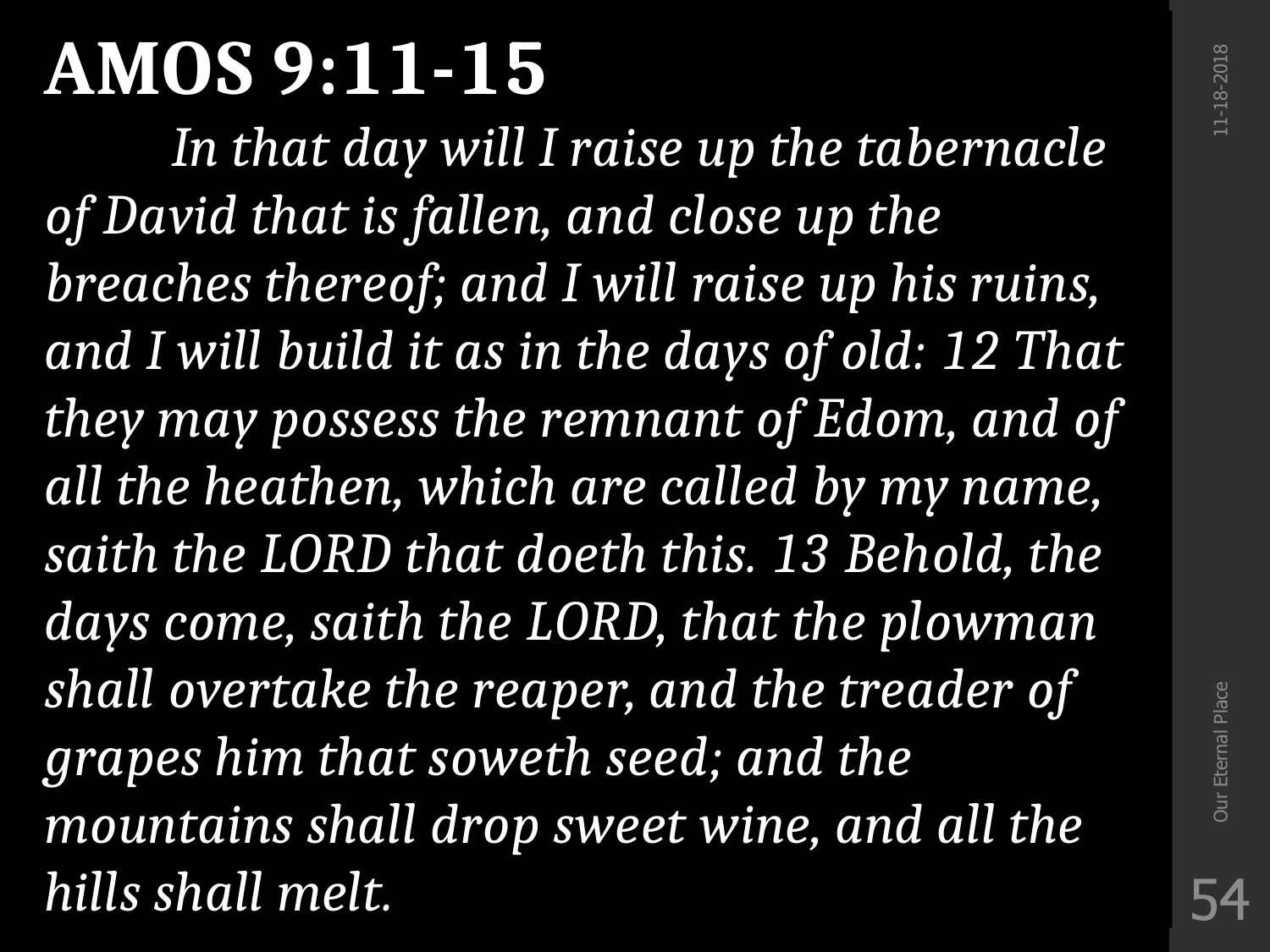

AMOS 9:11-15
	In that day will I raise up the tabernacle of David that is fallen, and close up the breaches thereof; and I will raise up his ruins, and I will build it as in the days of old: 12 That they may possess the remnant of Edom, and of all the heathen, which are called by my name, saith the LORD that doeth this. 13 Behold, the days come, saith the LORD, that the plowman shall overtake the reaper, and the treader of grapes him that soweth seed; and the mountains shall drop sweet wine, and all the hills shall melt.
11-18-2018
Our Eternal Place
54